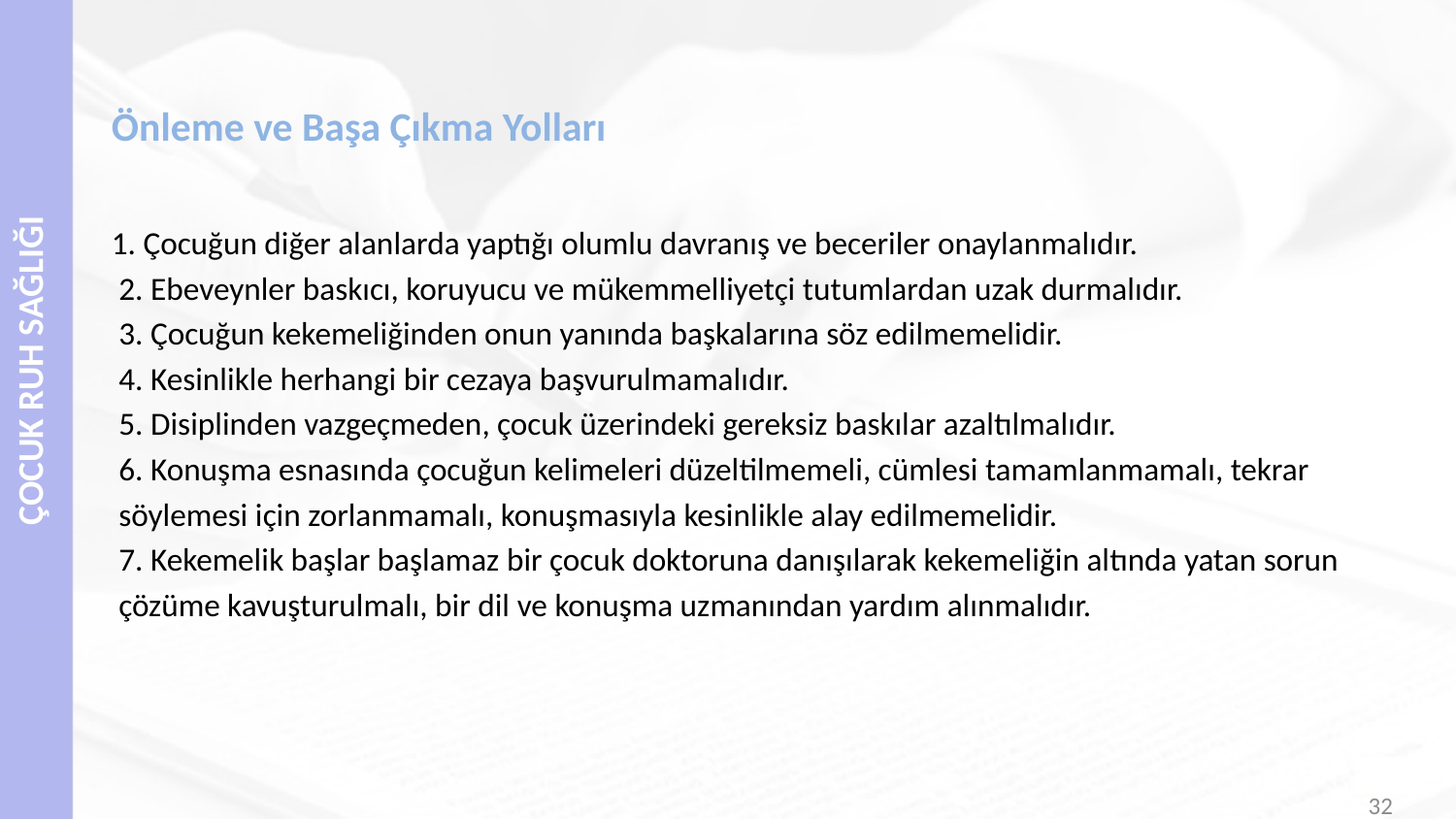

# Önleme ve Başa Çıkma Yolları
1. Çocuğun diğer alanlarda yaptığı olumlu davranış ve beceriler onaylanmalıdır.
 2. Ebeveynler baskıcı, koruyucu ve mükemmelliyetçi tutumlardan uzak durmalıdır.
 3. Çocuğun kekemeliğinden onun yanında başkalarına söz edilmemelidir.
 4. Kesinlikle herhangi bir cezaya başvurulmamalıdır.
 5. Disiplinden vazgeçmeden, çocuk üzerindeki gereksiz baskılar azaltılmalıdır.
 6. Konuşma esnasında çocuğun kelimeleri düzeltilmemeli, cümlesi tamamlanmamalı, tekrar
 söylemesi için zorlanmamalı, konuşmasıyla kesinlikle alay edilmemelidir.
 7. Kekemelik başlar başlamaz bir çocuk doktoruna danışılarak kekemeliğin altında yatan sorun
 çözüme kavuşturulmalı, bir dil ve konuşma uzmanından yardım alınmalıdır.